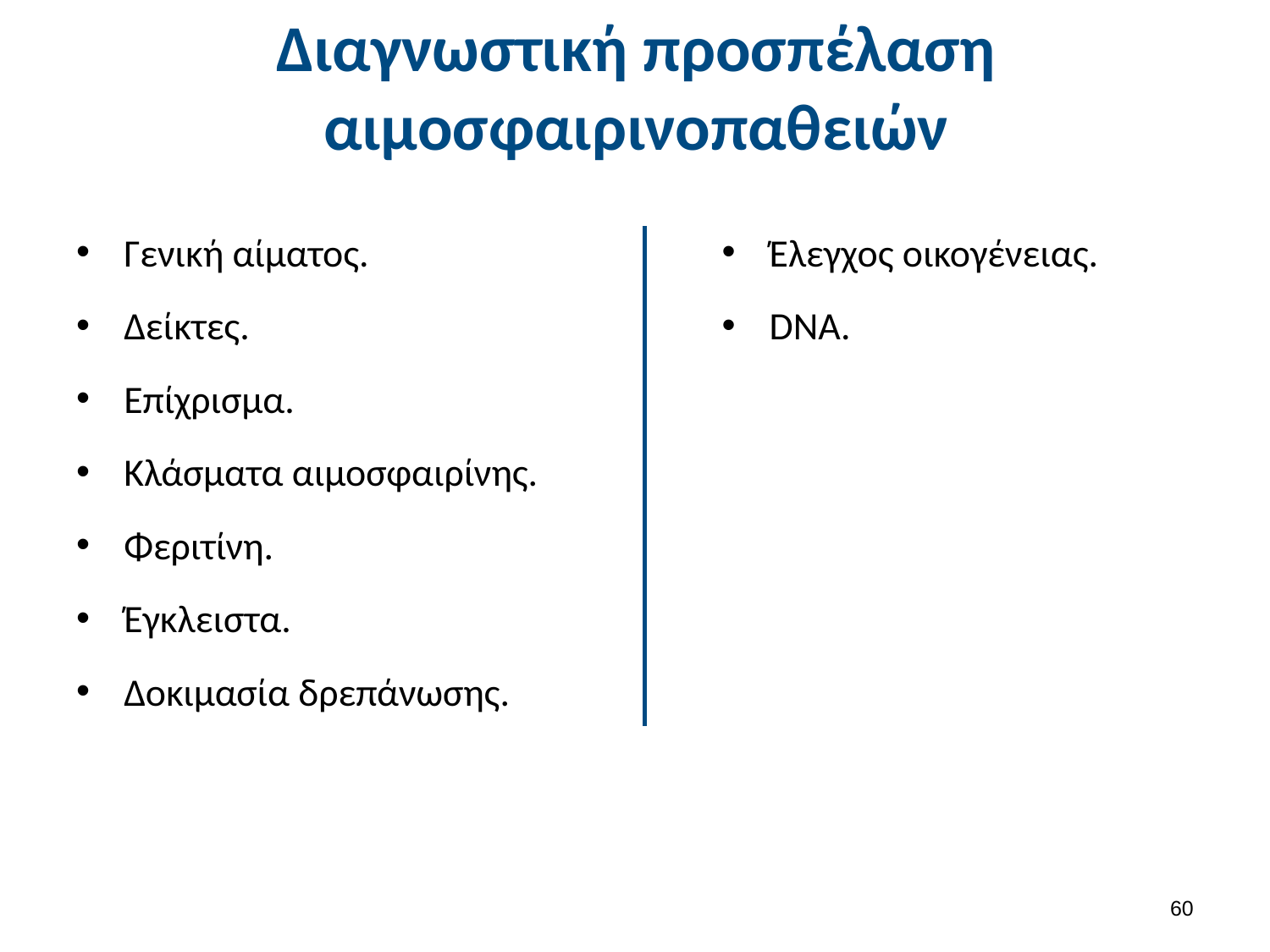

# Διαγνωστική προσπέλαση αιμοσφαιρινοπαθειών
Γενική αίματος.
Δείκτες.
Επίχρισμα.
Κλάσματα αιμοσφαιρίνης.
Φεριτίνη.
Έγκλειστα.
Δοκιμασία δρεπάνωσης.

Έλεγχος οικογένειας.
DNA.
60